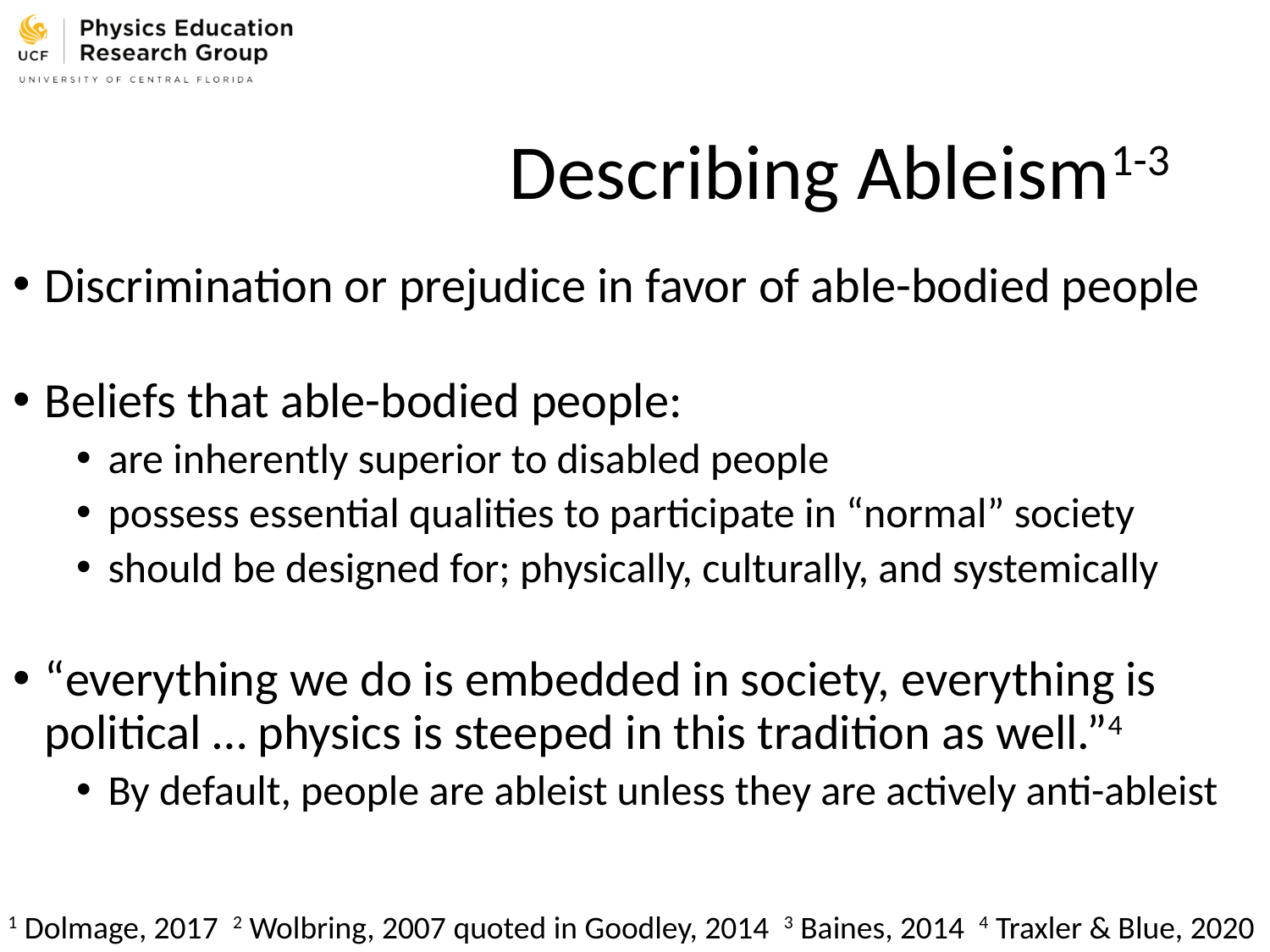

# Describing Ableism1-3
Discrimination or prejudice in favor of able-bodied people

Beliefs that able-bodied people:
are inherently superior to disabled people
possess essential qualities to participate in “normal” society
should be designed for; physically, culturally, and systemically

“everything we do is embedded in society, everything is political … physics is steeped in this tradition as well.”4
By default, people are ableist unless they are actively anti-ableist
1 Dolmage, 2017  2 Wolbring, 2007 quoted in Goodley, 2014  3 Baines, 2014  4 Traxler & Blue, 2020